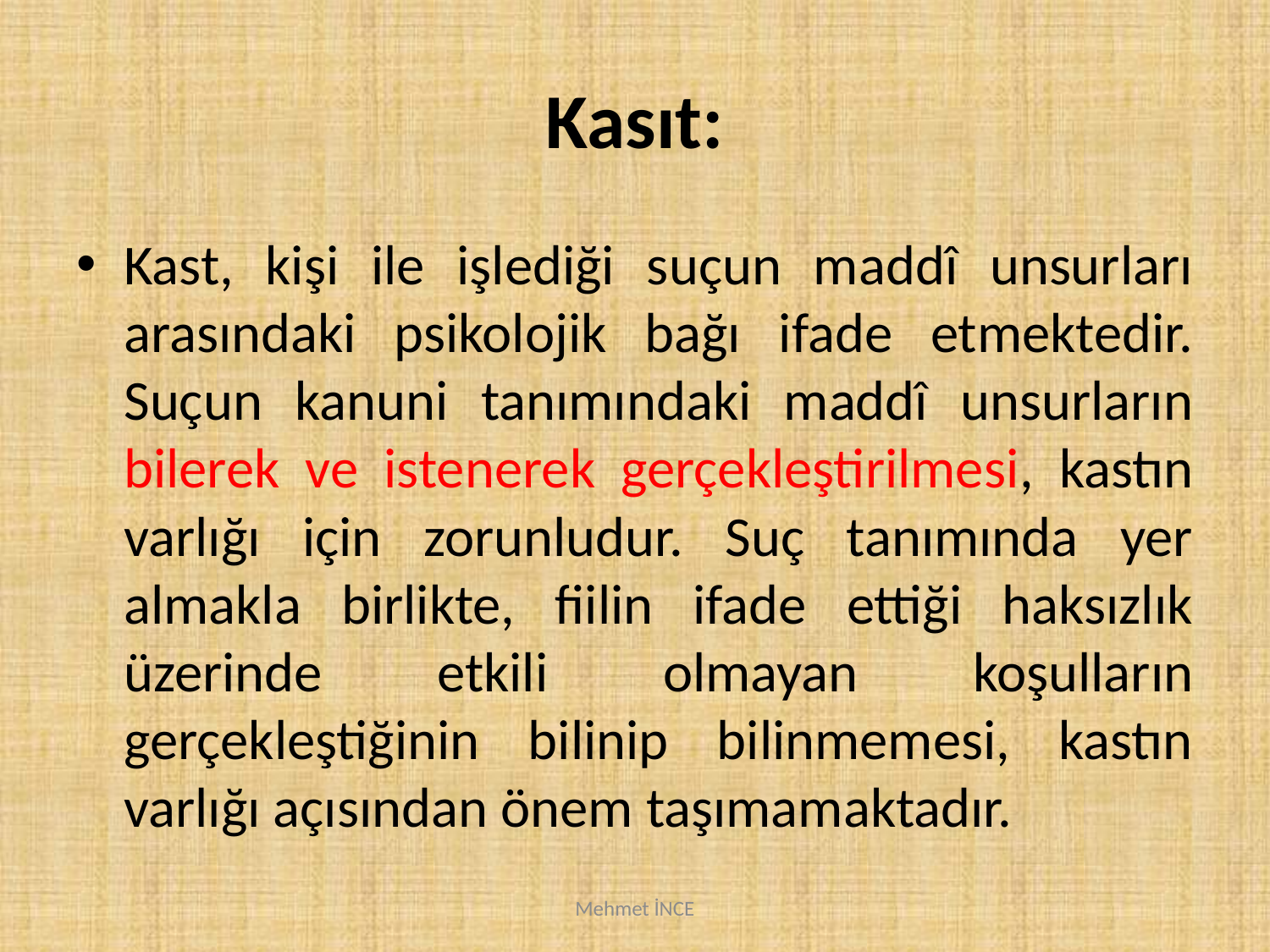

# Kasıt:
Kast, kişi ile işlediği suçun maddî unsurları arasındaki psikolojik bağı ifade etmektedir. Suçun kanuni tanımındaki maddî unsurların bilerek ve istenerek gerçekleştirilmesi, kastın varlığı için zorunludur. Suç tanımında yer almakla birlikte, fiilin ifade ettiği haksızlık üzerinde etkili olmayan koşulların gerçekleştiğinin bilinip bilinmemesi, kastın varlığı açısından önem taşımamaktadır.
Mehmet İNCE